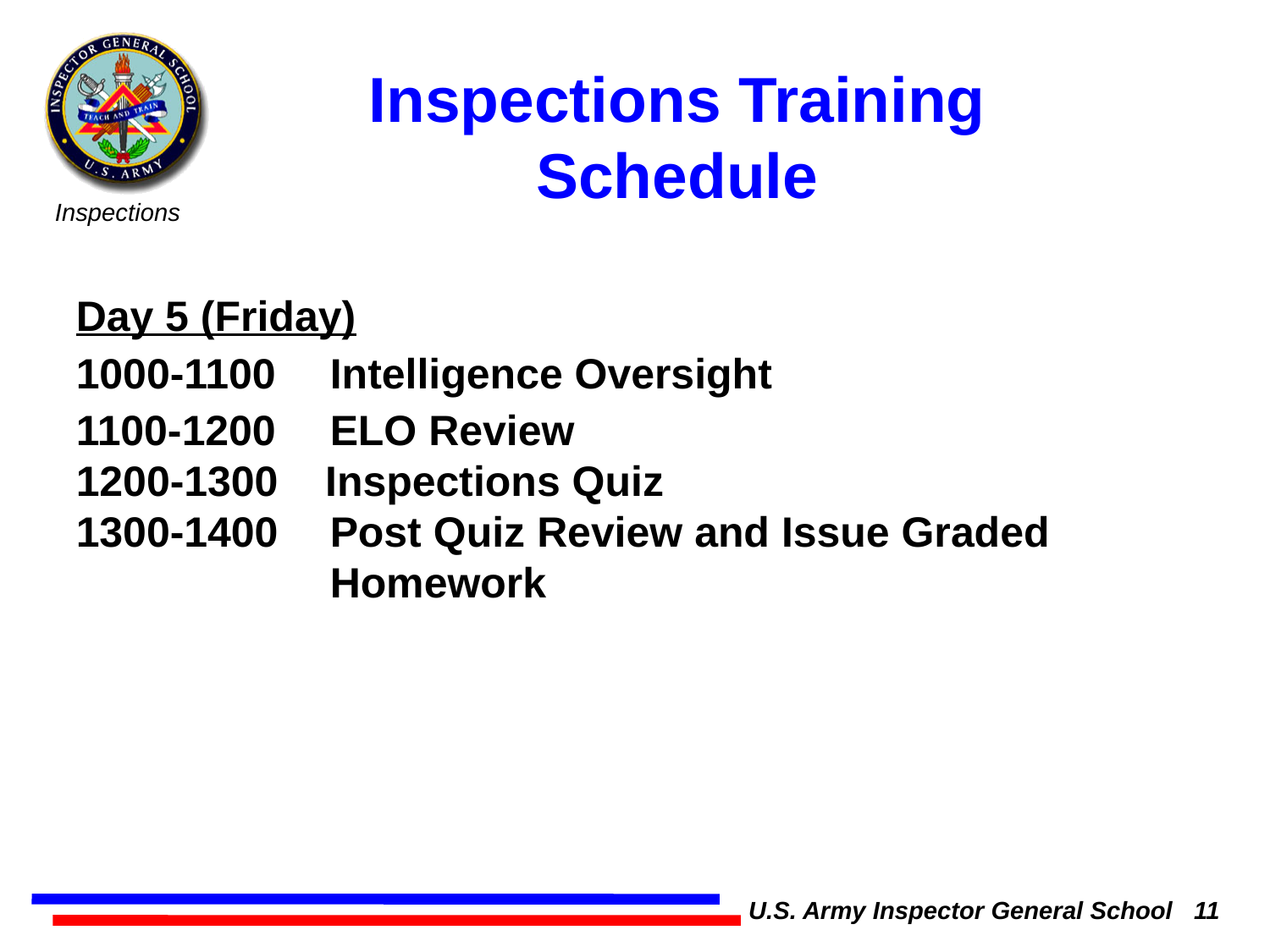

Inspections Training Schedule
	Day 5 (Friday)
	1000-1100	Intelligence Oversight
	1100-1200	ELO Review
	1200-1300    Inspections Quiz
	1300-1400	Post Quiz Review and Issue Graded 				Homework

U.S. Army Inspector General School   11